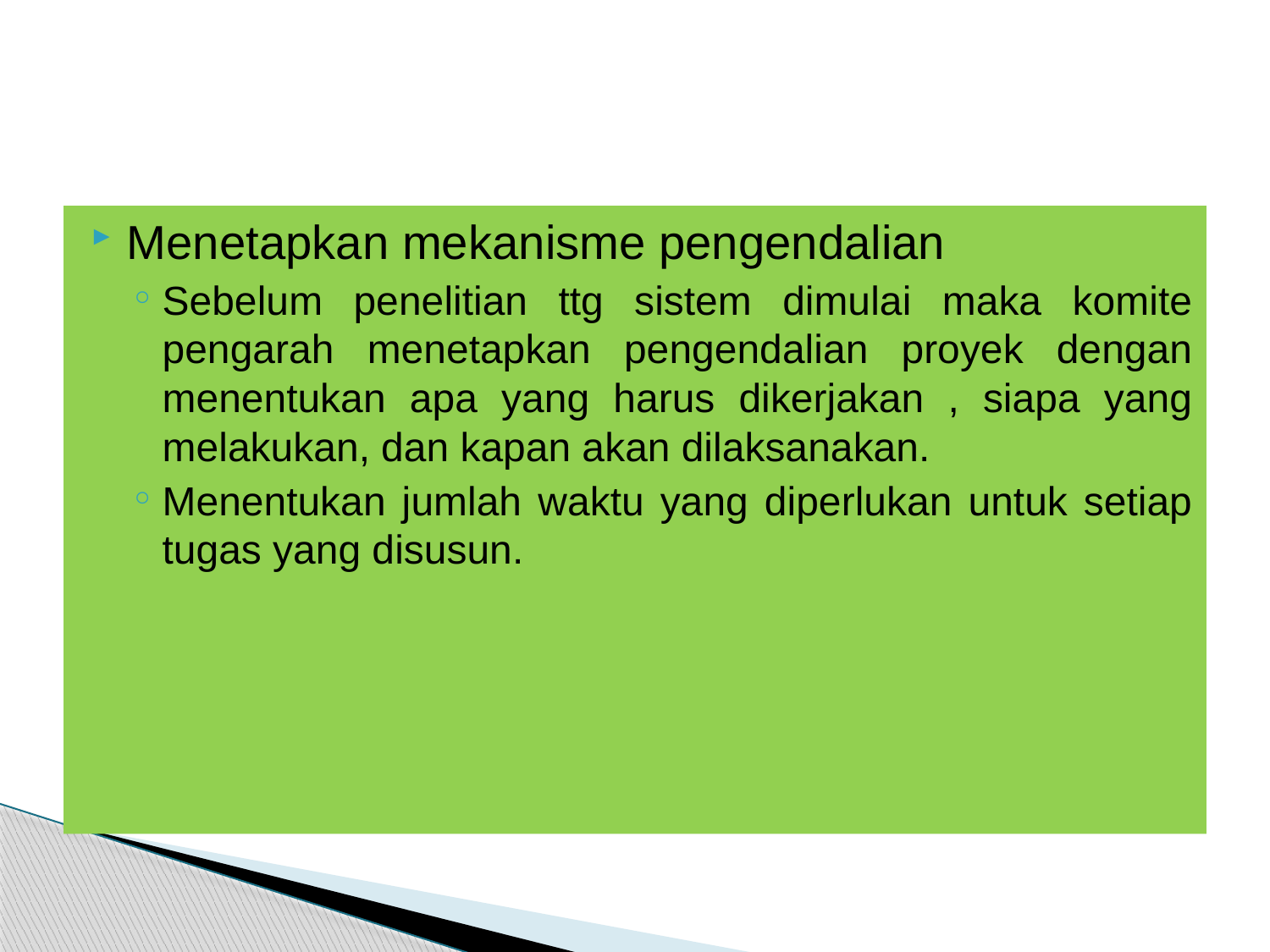

#
Menetapkan mekanisme pengendalian
Sebelum penelitian ttg sistem dimulai maka komite pengarah menetapkan pengendalian proyek dengan menentukan apa yang harus dikerjakan , siapa yang melakukan, dan kapan akan dilaksanakan.
Menentukan jumlah waktu yang diperlukan untuk setiap tugas yang disusun.